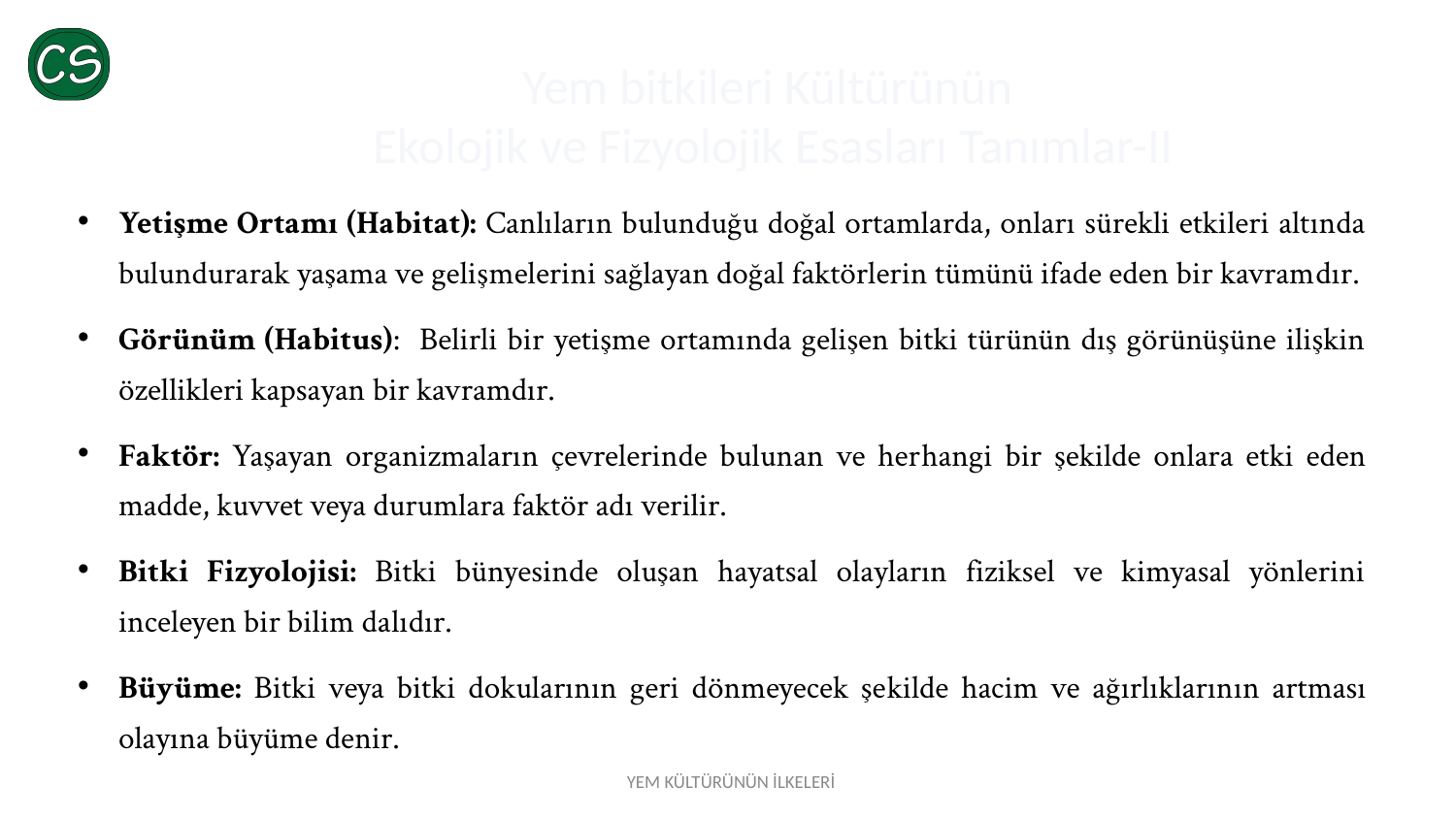

# Yem bitkileri Kültürünün Ekolojik ve Fizyolojik Esasları Tanımlar-II
Yetişme Ortamı (Habitat): Canlıların bulunduğu doğal ortamlarda, onları sürekli etkileri altında bulundurarak yaşama ve geliş­melerini sağlayan doğal faktörlerin tümünü ifade eden bir kavram­dır.
Görünüm (Habitus):  Belirli bir yetişme ortamında gelişen bitki türünün dış görünüşüne ilişkin özellikleri kapsayan bir kav­ramdır.
Faktör: Yaşayan organizmaların çevrelerinde bulunan ve her­hangi bir şekilde onlara etki eden madde, kuvvet veya durumlara faktör adı verilir.
Bitki Fizyolojisi: Bitki bünyesinde oluşan hayatsal olayların fiziksel ve kimyasal yönlerini inceleyen bir bilim da­lıdır.
Büyüme: Bitki veya bitki dokularının geri dönmeyecek şe­kilde hacim ve ağırlıklarının artması olayına büyüme denir.

YEM KÜLTÜRÜNÜN İLKELERİ